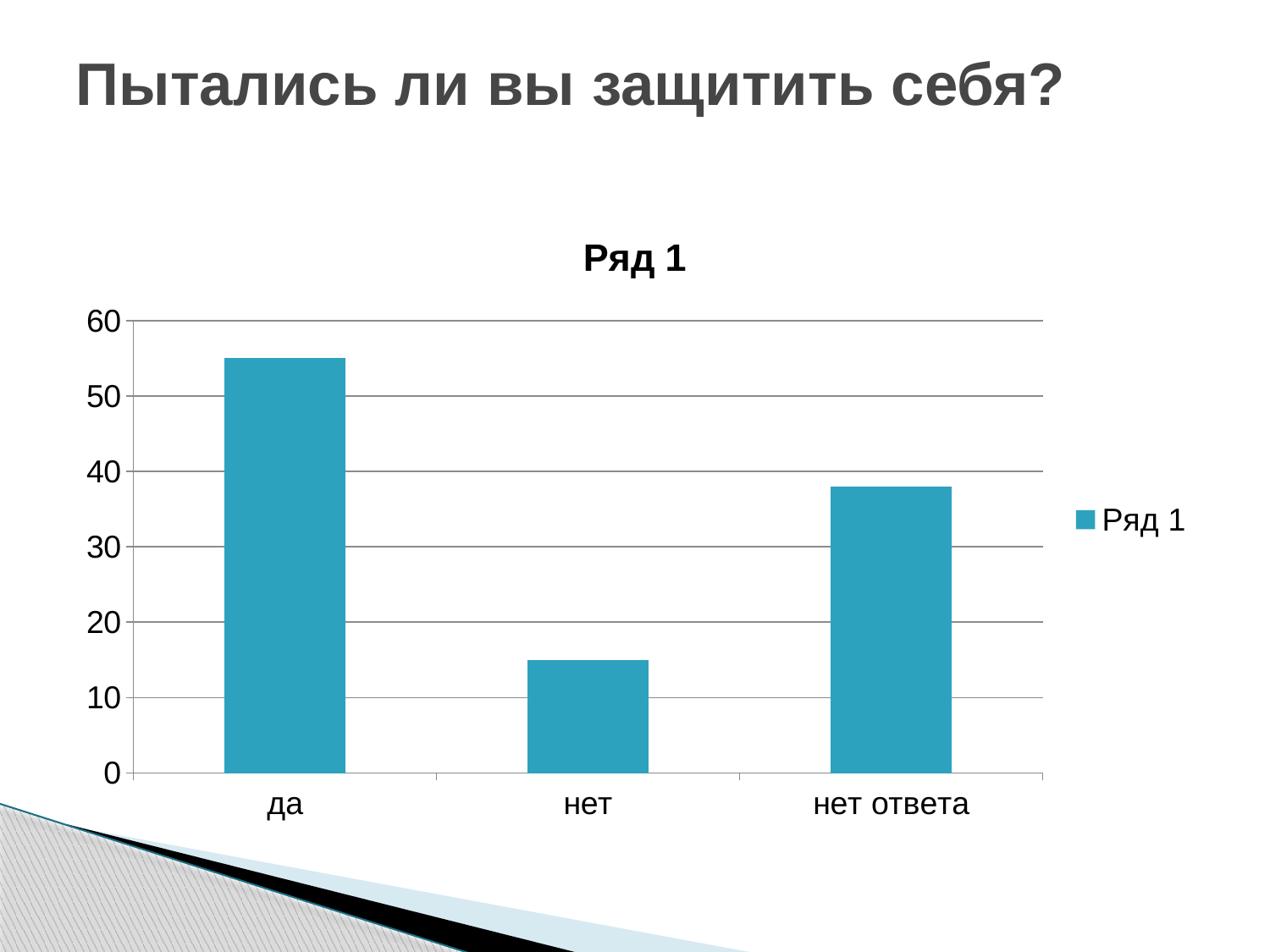

# Пытались ли вы защитить себя?

### Chart:

| Category | Ряд 1 |
|---|---|
| да | 55.0 |
| нет | 15.0 |
| нет ответа | 38.0 |